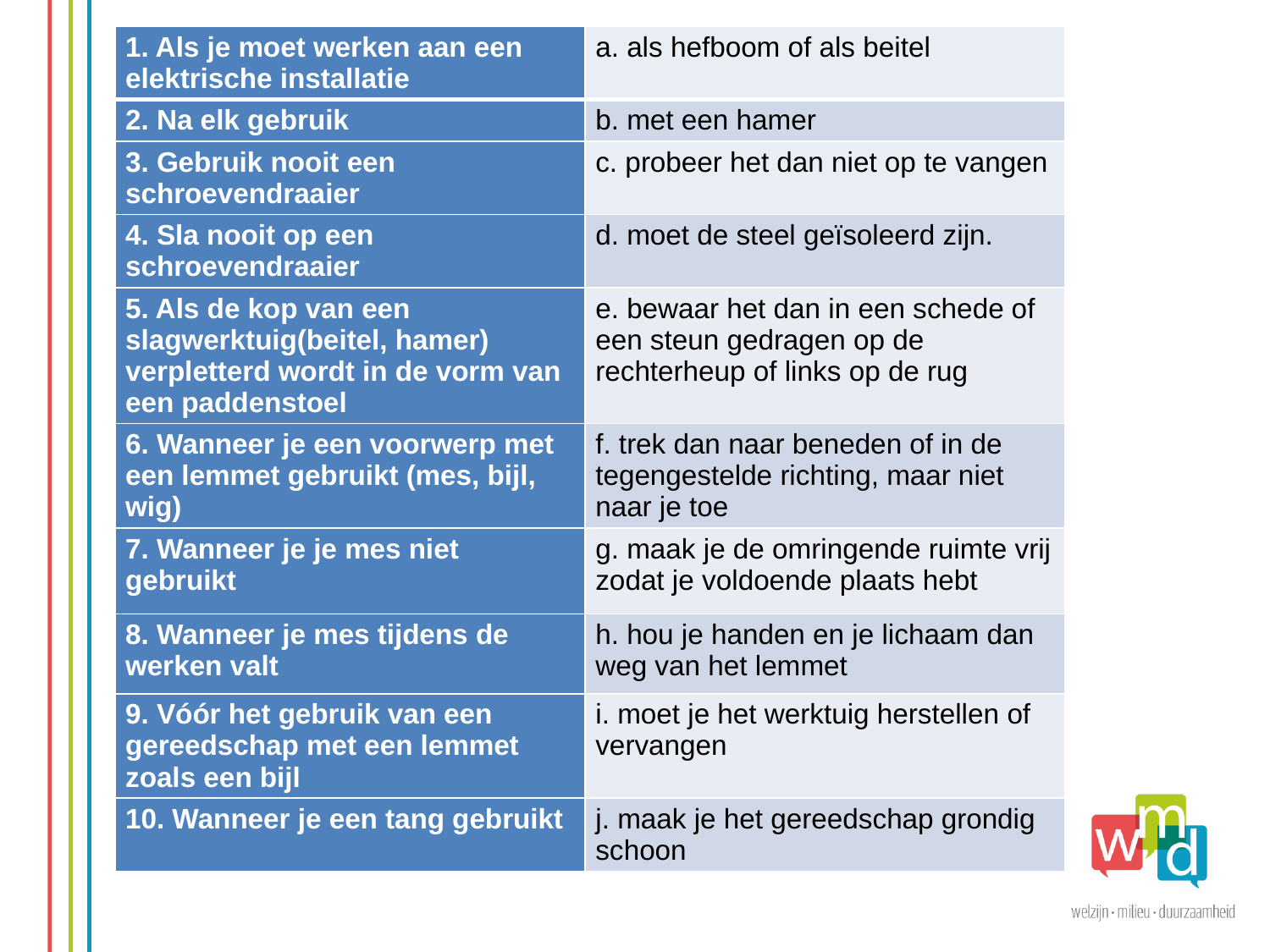

| 1. Als je moet werken aan een elektrische installatie | a. als hefboom of als beitel |
| --- | --- |
| 2. Na elk gebruik | b. met een hamer |
| 3. Gebruik nooit een schroevendraaier | c. probeer het dan niet op te vangen |
| 4. Sla nooit op een schroevendraaier | d. moet de steel geïsoleerd zijn. |
| 5. Als de kop van een slagwerktuig(beitel, hamer) verpletterd wordt in de vorm van een paddenstoel | e. bewaar het dan in een schede of een steun gedragen op de rechterheup of links op de rug |
| 6. Wanneer je een voorwerp met een lemmet gebruikt (mes, bijl, wig) | f. trek dan naar beneden of in de tegengestelde richting, maar niet naar je toe |
| 7. Wanneer je je mes niet gebruikt | g. maak je de omringende ruimte vrij zodat je voldoende plaats hebt |
| 8. Wanneer je mes tijdens de werken valt | h. hou je handen en je lichaam dan weg van het lemmet |
| 9. Vóór het gebruik van een gereedschap met een lemmet zoals een bijl | i. moet je het werktuig herstellen of vervangen |
| 10. Wanneer je een tang gebruikt | j. maak je het gereedschap grondig schoon |